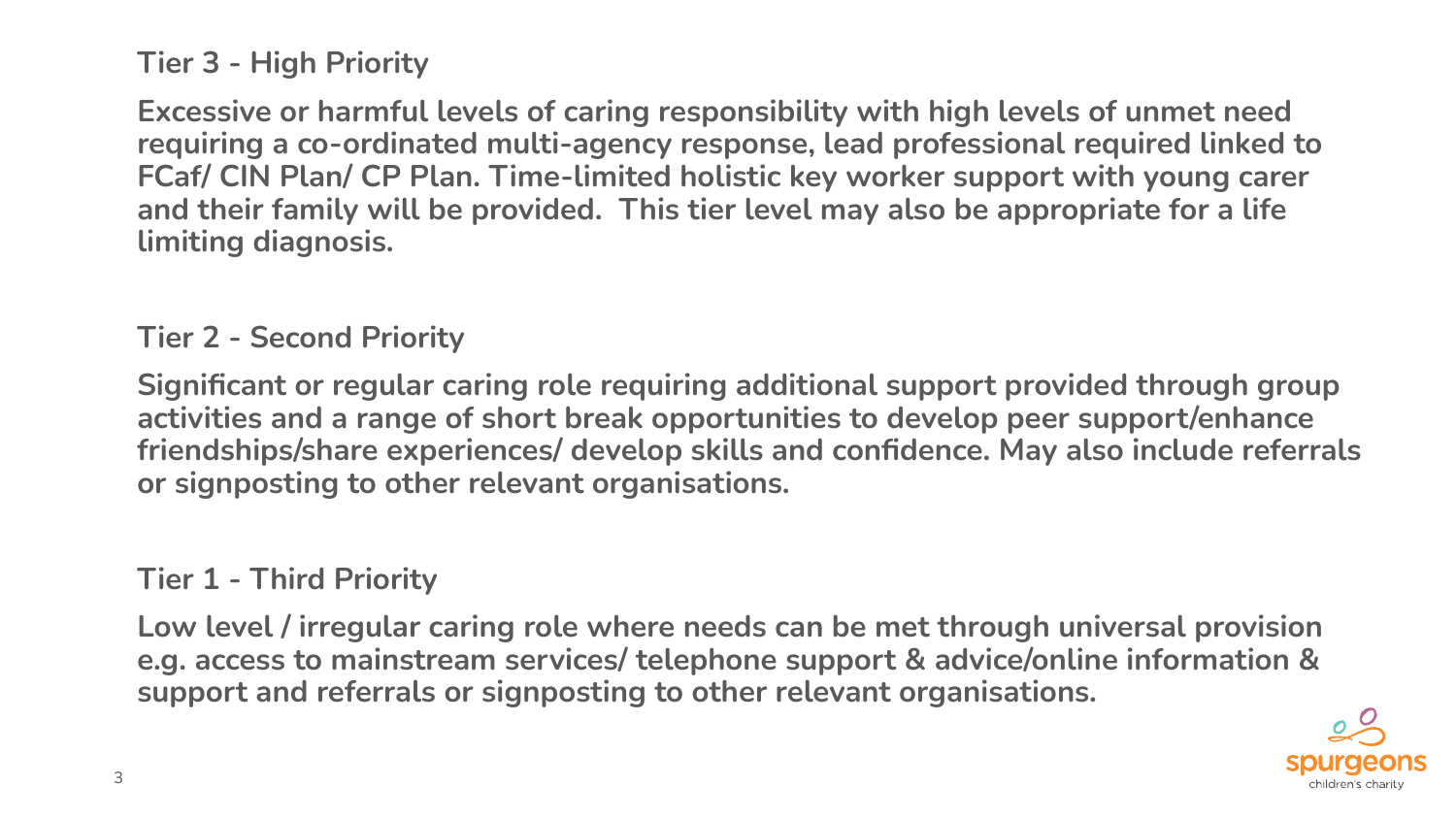

Tier 3 - High Priority
Excessive or harmful levels of caring responsibility with high levels of unmet need requiring a co-ordinated multi-agency response, lead professional required linked to FCaf/ CIN Plan/ CP Plan. Time-limited holistic key worker support with young carer and their family will be provided.  This tier level may also be appropriate for a life limiting diagnosis.

Tier 2 - Second Priority
Significant or regular caring role requiring additional support provided through group activities and a range of short break opportunities to develop peer support/enhance friendships/share experiences/ develop skills and confidence. May also include referrals or signposting to other relevant organisations.

Tier 1 - Third Priority
Low level / irregular caring role where needs can be met through universal provision e.g. access to mainstream services/ telephone support & advice/online information & support and referrals or signposting to other relevant organisations.